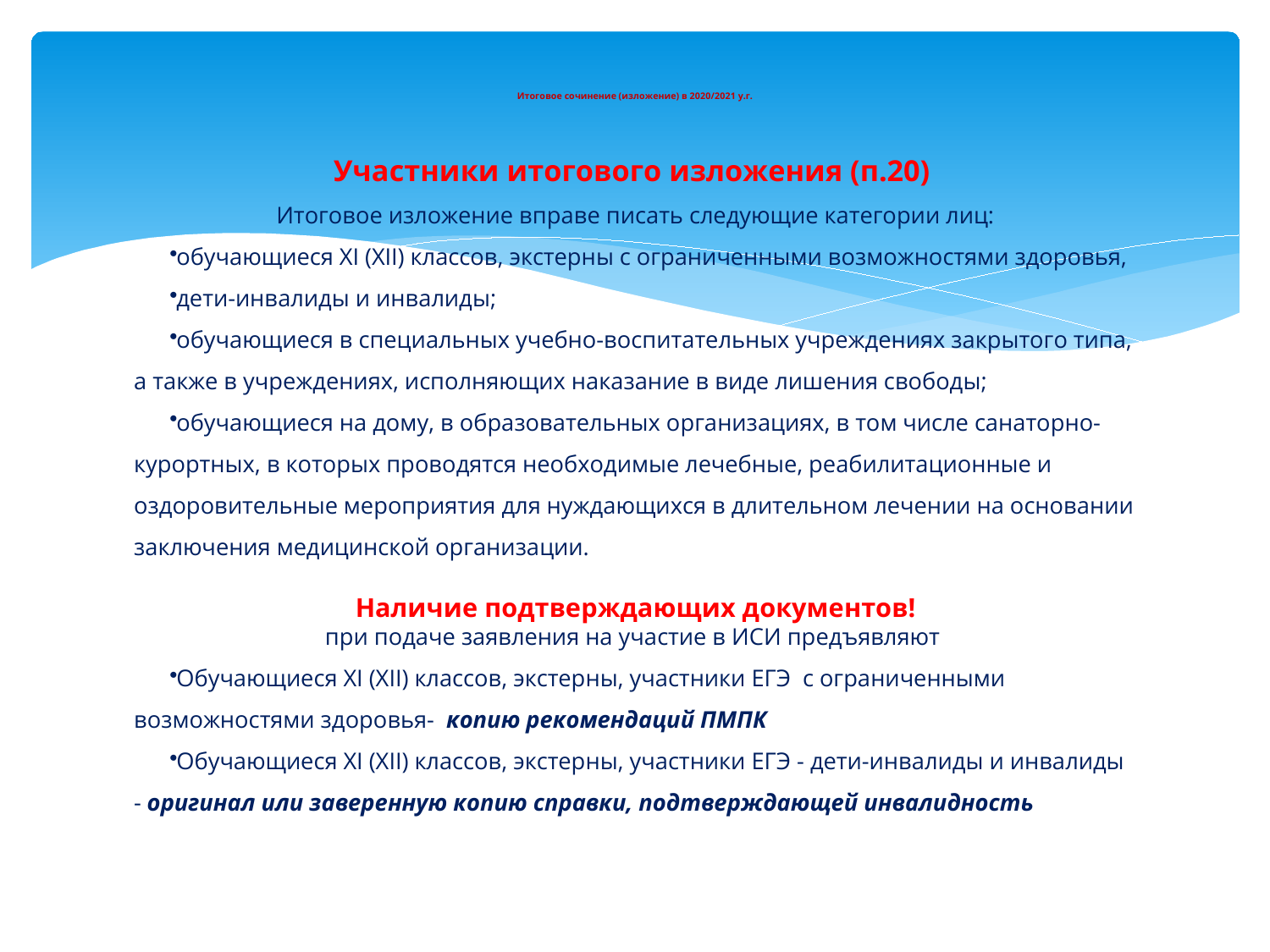

# Итоговое сочинение (изложение) в 2020/2021 у.г.
Участники итогового изложения (п.20)
Итоговое изложение вправе писать следующие категории лиц:
обучающиеся XI (XII) классов, экстерны с ограниченными возможностями здоровья,
дети-инвалиды и инвалиды;
обучающиеся в специальных учебно-воспитательных учреждениях закрытого типа, а также в учреждениях, исполняющих наказание в виде лишения свободы;
обучающиеся на дому, в образовательных организациях, в том числе санаторно-курортных, в которых проводятся необходимые лечебные, реабилитационные и оздоровительные мероприятия для нуждающихся в длительном лечении на основании заключения медицинской организации.

Наличие подтверждающих документов!
при подаче заявления на участие в ИСИ предъявляют
Обучающиеся XI (XII) классов, экстерны, участники ЕГЭ  с ограниченными возможностями здоровья-  копию рекомендаций ПМПК
Обучающиеся XI (XII) классов, экстерны, участники ЕГЭ - дети-инвалиды и инвалиды - оригинал или заверенную копию справки, подтверждающей инвалидность